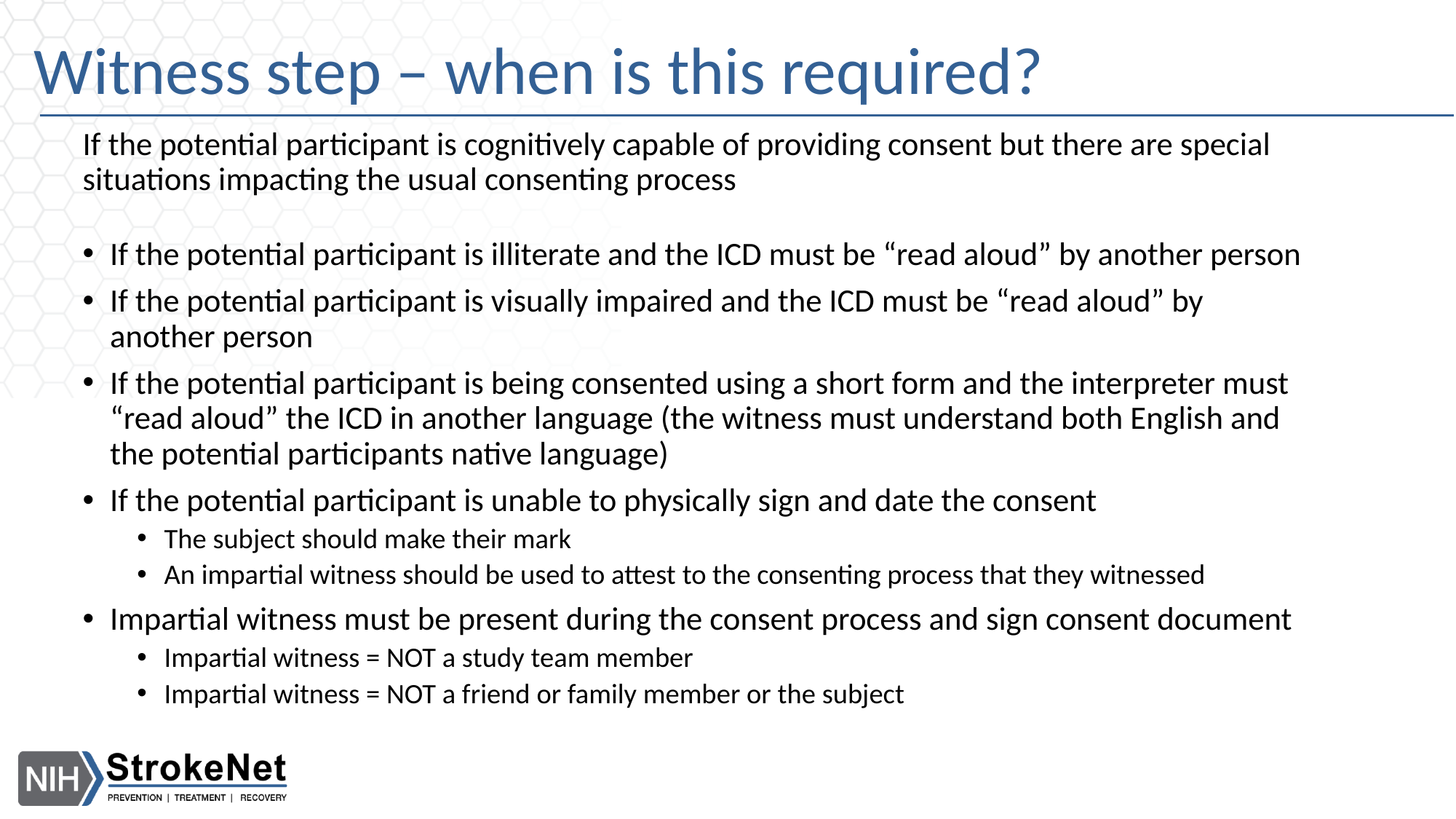

# Witness step – when is this required?
If the potential participant is cognitively capable of providing consent but there are special situations impacting the usual consenting process

If the potential participant is illiterate and the ICD must be “read aloud” by another person
If the potential participant is visually impaired and the ICD must be “read aloud” by another person
If the potential participant is being consented using a short form and the interpreter must “read aloud” the ICD in another language (the witness must understand both English and the potential participants native language)
If the potential participant is unable to physically sign and date the consent
The subject should make their mark
An impartial witness should be used to attest to the consenting process that they witnessed
Impartial witness must be present during the consent process and sign consent document
Impartial witness = NOT a study team member
Impartial witness = NOT a friend or family member or the subject